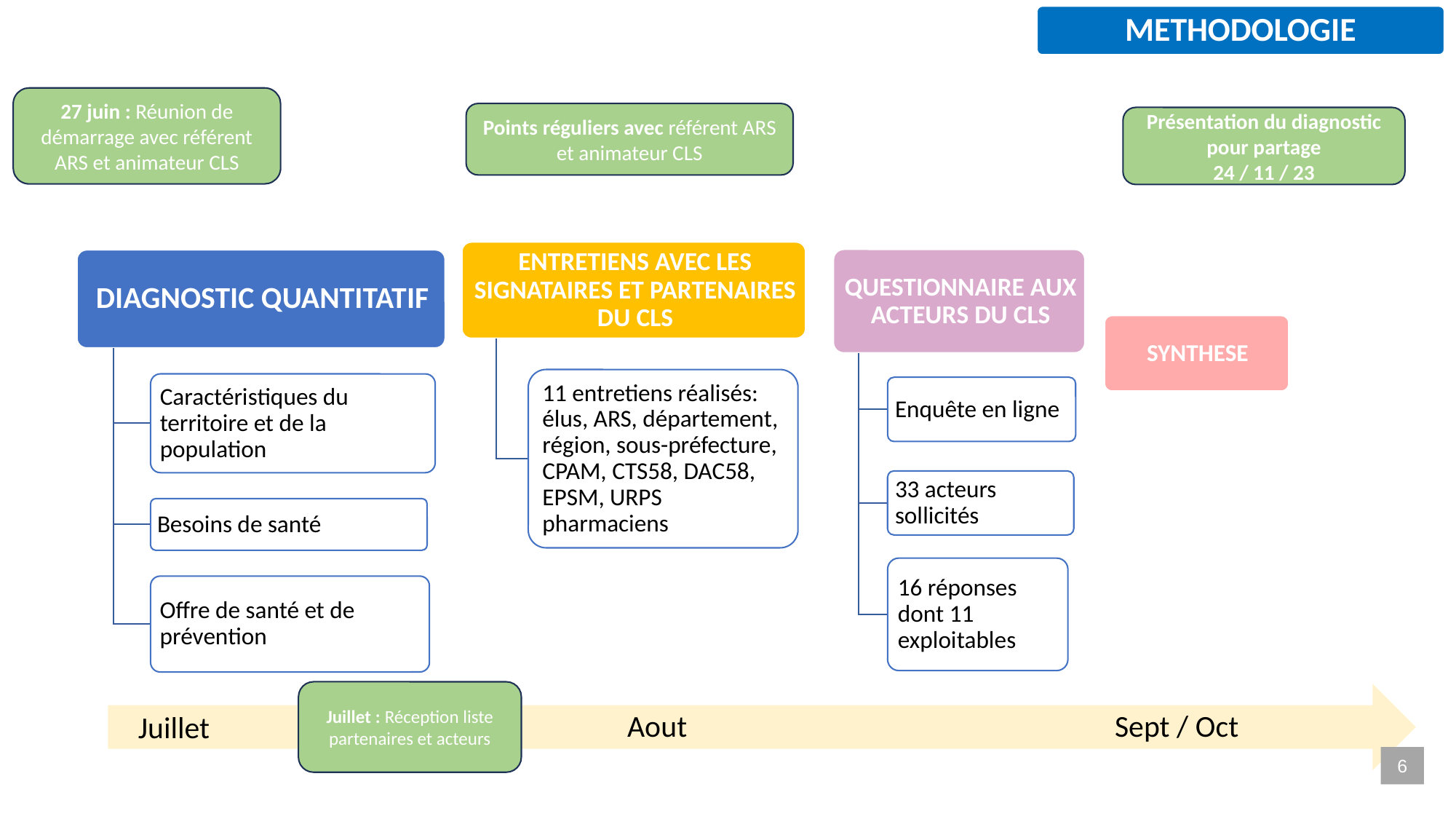

METHODOLOGIE
27 juin : Réunion de démarrage avec référent ARS et animateur CLS
Points réguliers avec référent ARS et animateur CLS
Présentation du diagnostic pour partage
24 / 11 / 23
DIAGNOSTIC QUANTITATIF
Caractéristiques du territoire et de la population
Besoins de santé
Offre de santé et de prévention
ENTRETIENS AVEC LES SIGNATAIRES ET PARTENAIRES DU CLS
11 entretiens réalisés: élus, ARS, département, région, sous-préfecture, CPAM, CTS58, DAC58, EPSM, URPS pharmaciens
QUESTIONNAIRE AUX ACTEURS DU CLS
Enquête en ligne
33 acteurs sollicités
16 réponses dont 11 exploitables
SYNTHESE
Sept / Oct
Aout
Juillet
Juillet : Réception liste partenaires et acteurs

6